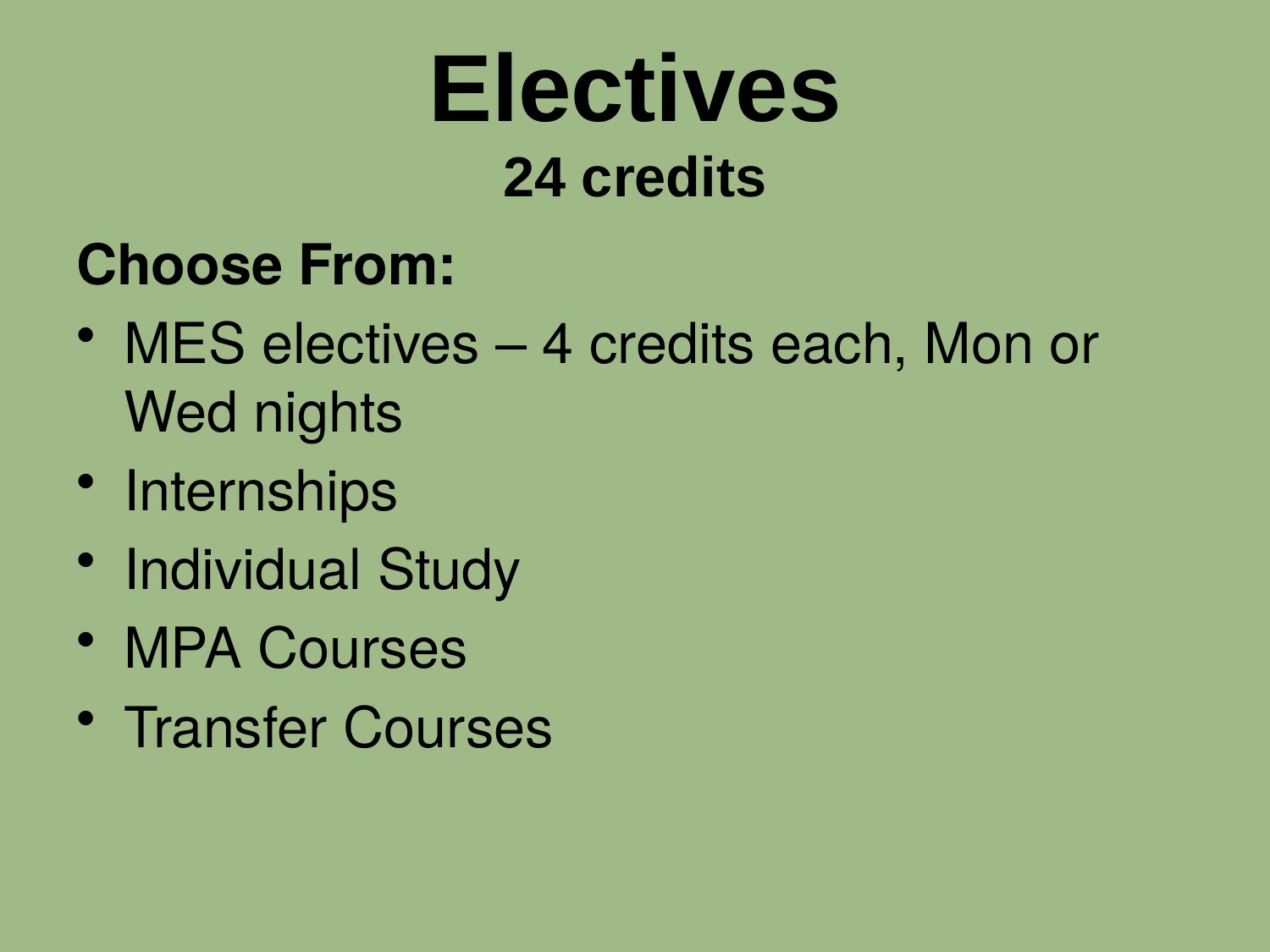

# Electives 24 credits
Choose From:
MES electives – 4 credits each, Mon or Wed nights
Internships
Individual Study
MPA Courses
Transfer Courses